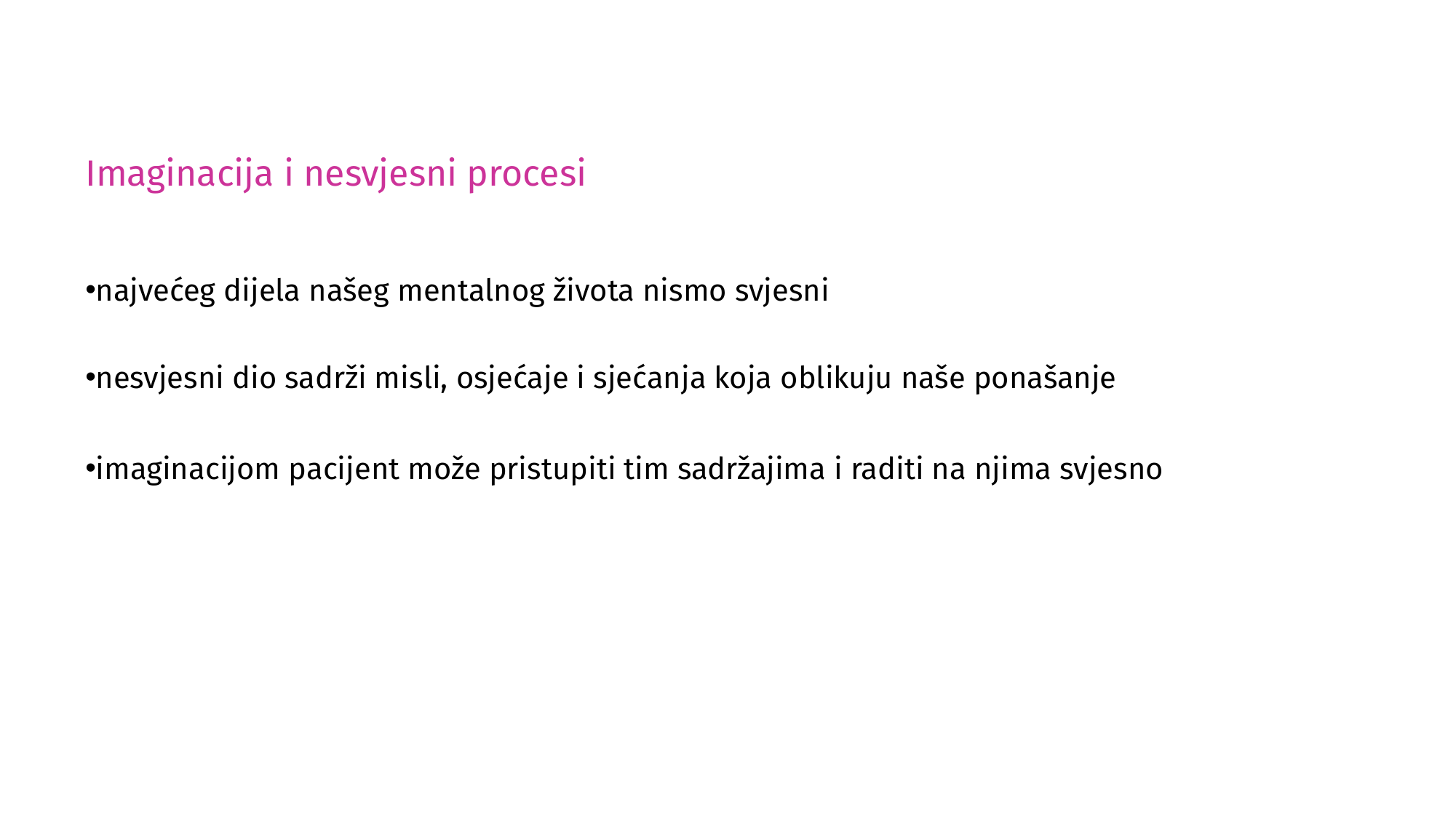

Imaginacija i nesvjesni procesi

najvećeg dijela našeg mentalnog života nismo svjesni

nesvjesni dio sadrži misli, osjećaje i sjećanja koja oblikuju naše ponašanje

imaginacijom pacijent može pristupiti tim sadržajima i raditi na njima svjesno